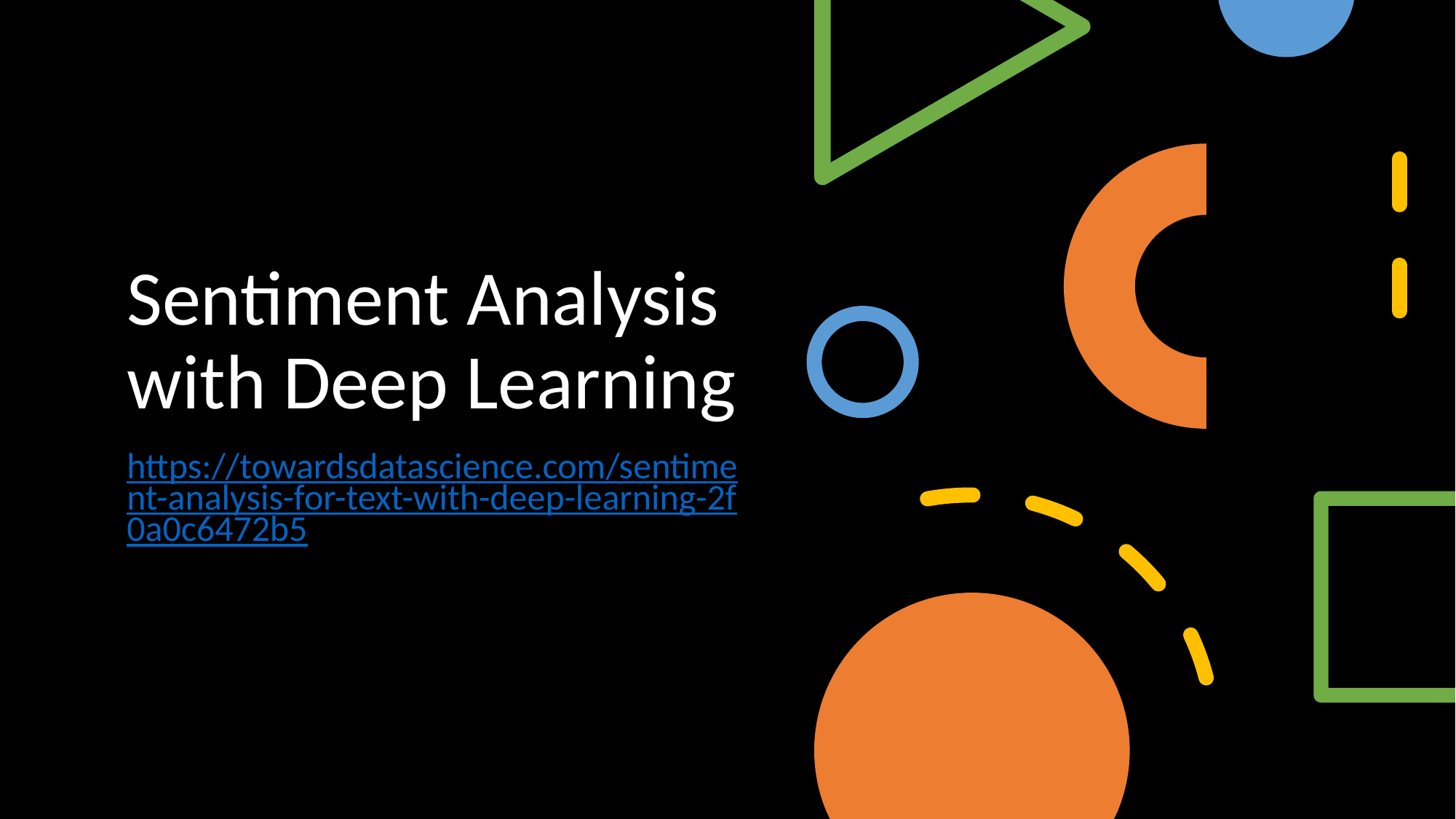

# Sentiment Analysis with Deep Learning

https://towardsdatascience.com/sentiment-analysis-for-text-with-deep-learning-2f0a0c6472b5